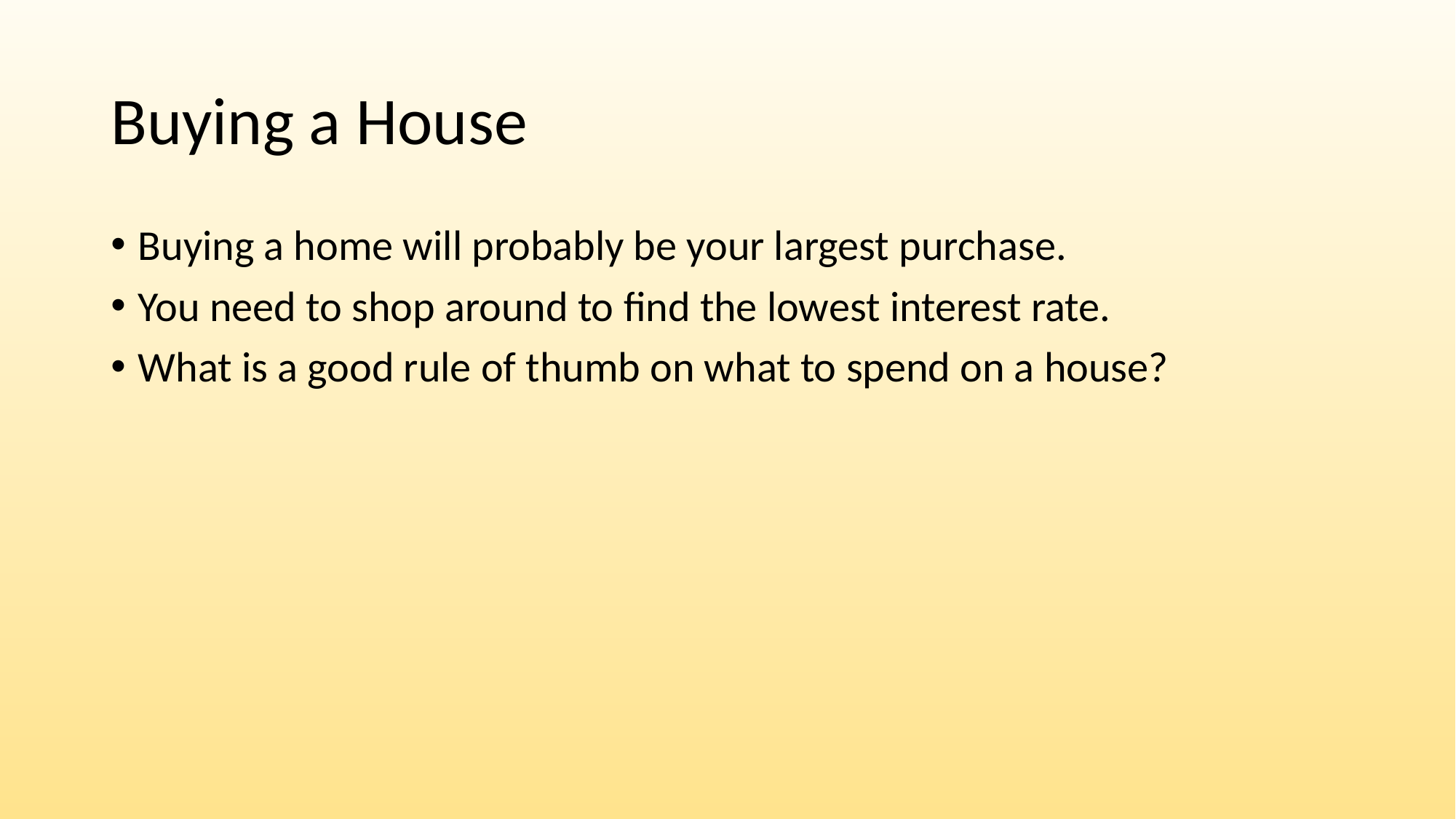

# Buying a House
Buying a home will probably be your largest purchase.
You need to shop around to find the lowest interest rate.
What is a good rule of thumb on what to spend on a house?